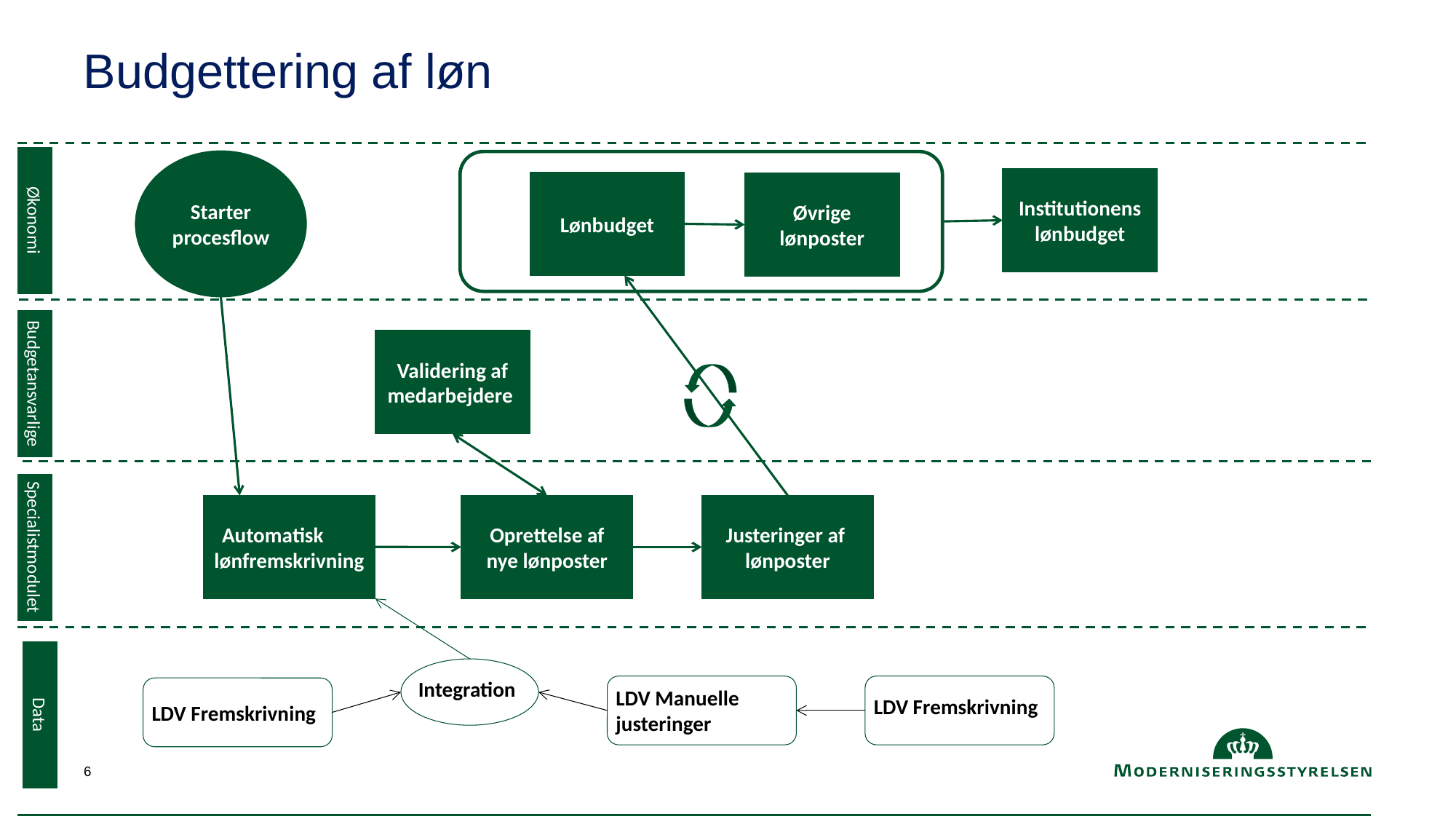

# Budgettering af løn
Økonomi
Starter procesflow

Institutionens lønbudget
Lønbudget
Øvrige lønposter
Budgetansvarlige
Validering af medarbejdere

Specialistmodulet
Automatisk        lønfremskrivning
Oprettelse af nye lønposter
Justeringer af  lønposter
Data

Integration

LDV Manuelle justeringer
LDV Fremskrivning
LDV Fremskrivning
6